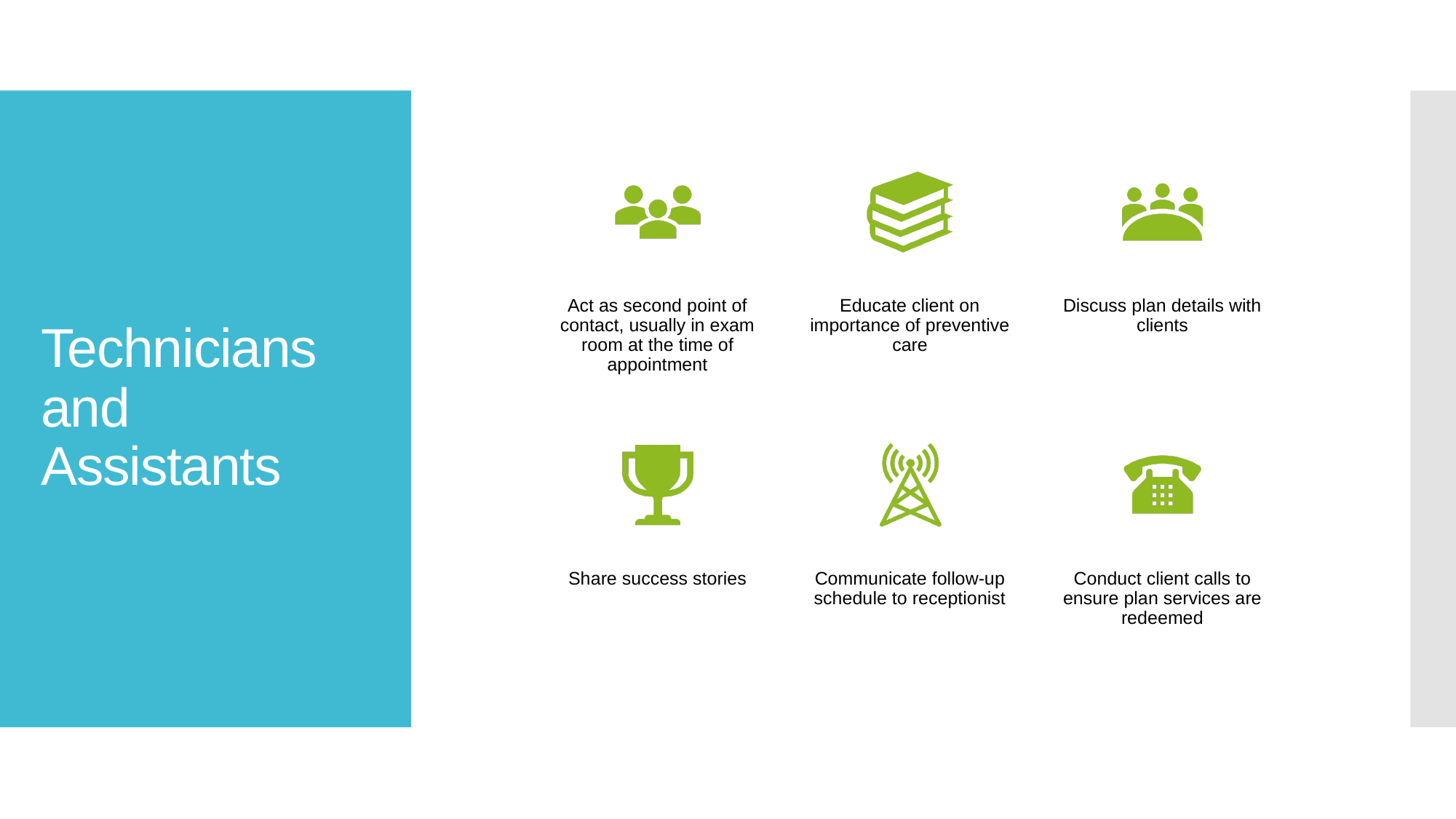

Act as second point of contact, usually in exam room at the time of appointment
Educate client on importance of preventive care
Discuss plan details with clients
Share success stories
Communicate follow-up schedule to receptionist
Conduct client calls to ensure plan services are redeemed
# Technicians and Assistants